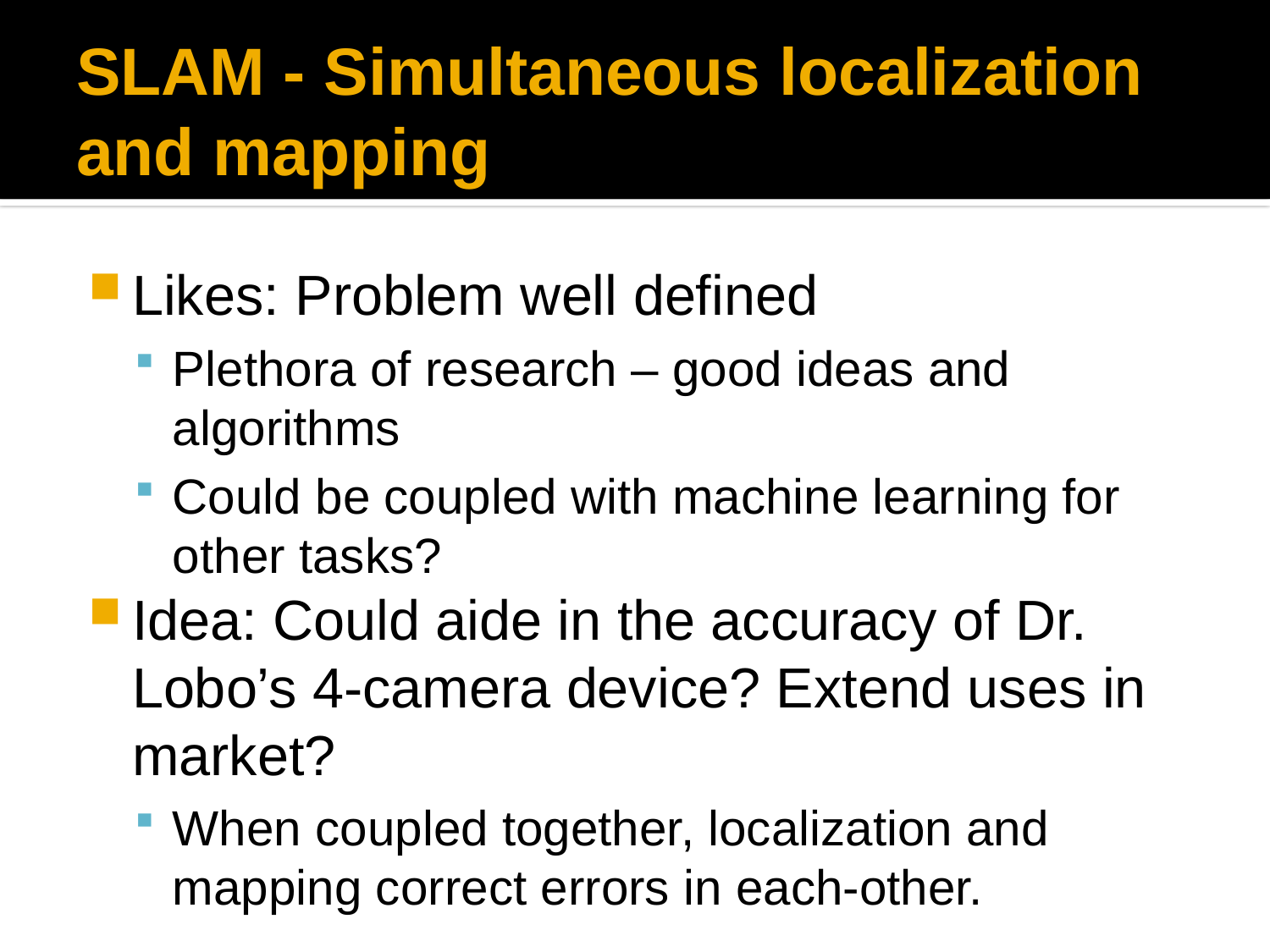

# SLAM - Simultaneous localization and mapping
Likes: Problem well defined
Plethora of research – good ideas and algorithms
Could be coupled with machine learning for other tasks?
Idea: Could aide in the accuracy of Dr. Lobo’s 4-camera device? Extend uses in market?
When coupled together, localization and mapping correct errors in each-other.